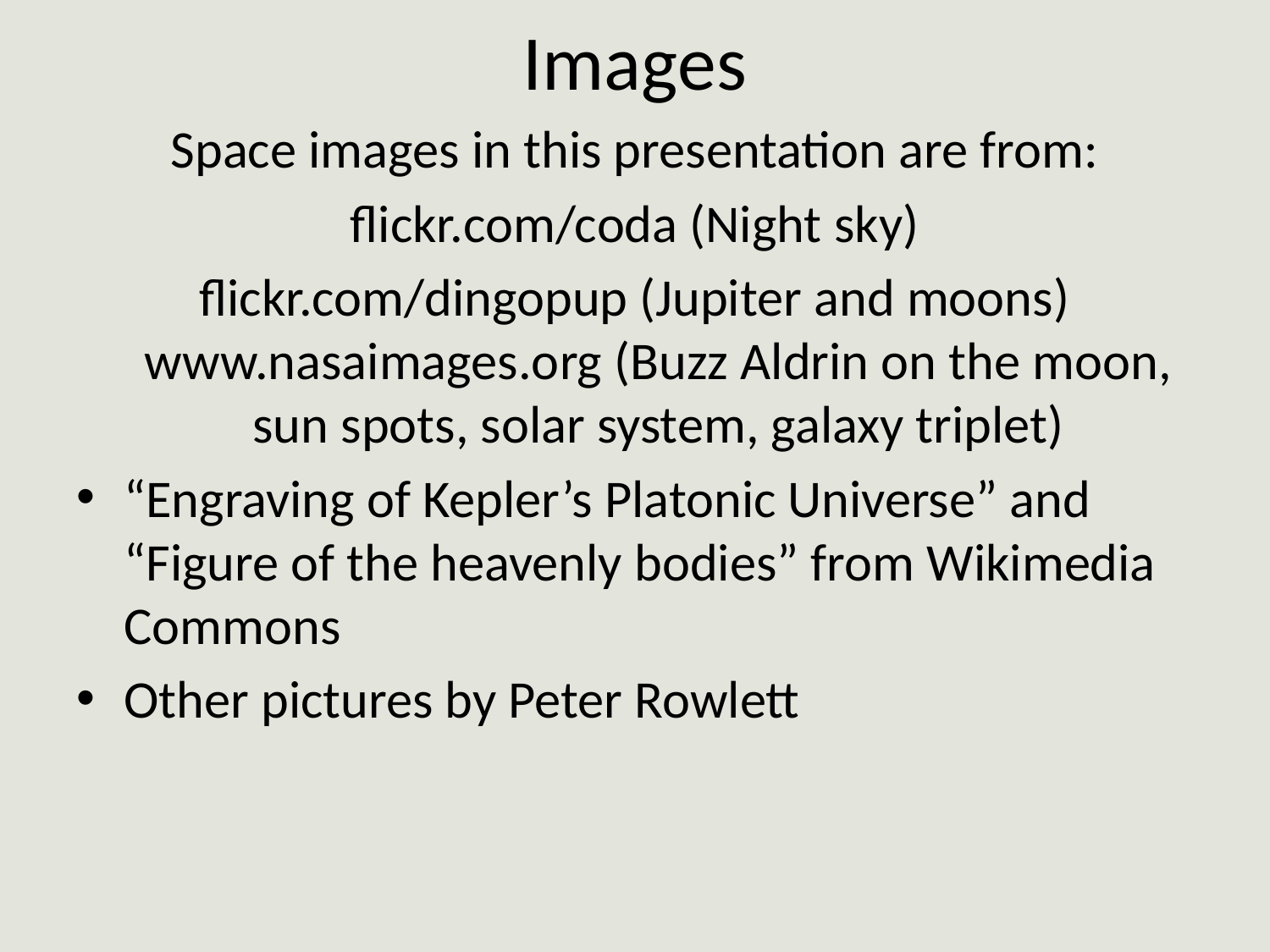

# Images
Space images in this presentation are from:
flickr.com/coda (Night sky)
flickr.com/dingopup (Jupiter and moons) www.nasaimages.org (Buzz Aldrin on the moon, sun spots, solar system, galaxy triplet)
“Engraving of Kepler’s Platonic Universe” and “Figure of the heavenly bodies” from Wikimedia Commons
Other pictures by Peter Rowlett